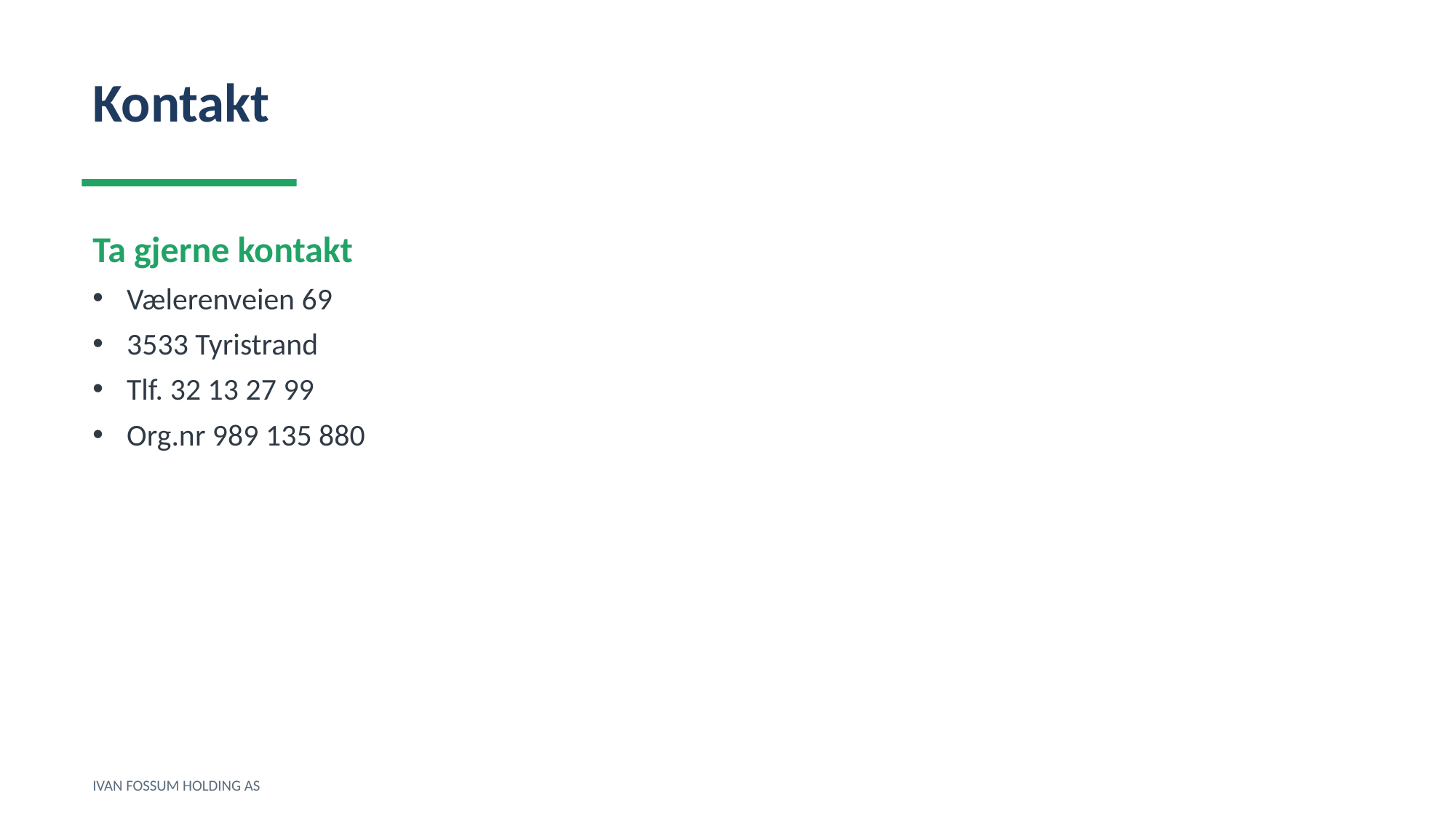

Kontakt

Ta gjerne kontakt
Vælerenveien 69
3533 Tyristrand
Tlf. 32 13 27 99
Org.nr 989 135 880
IVAN FOSSUM HOLDING AS